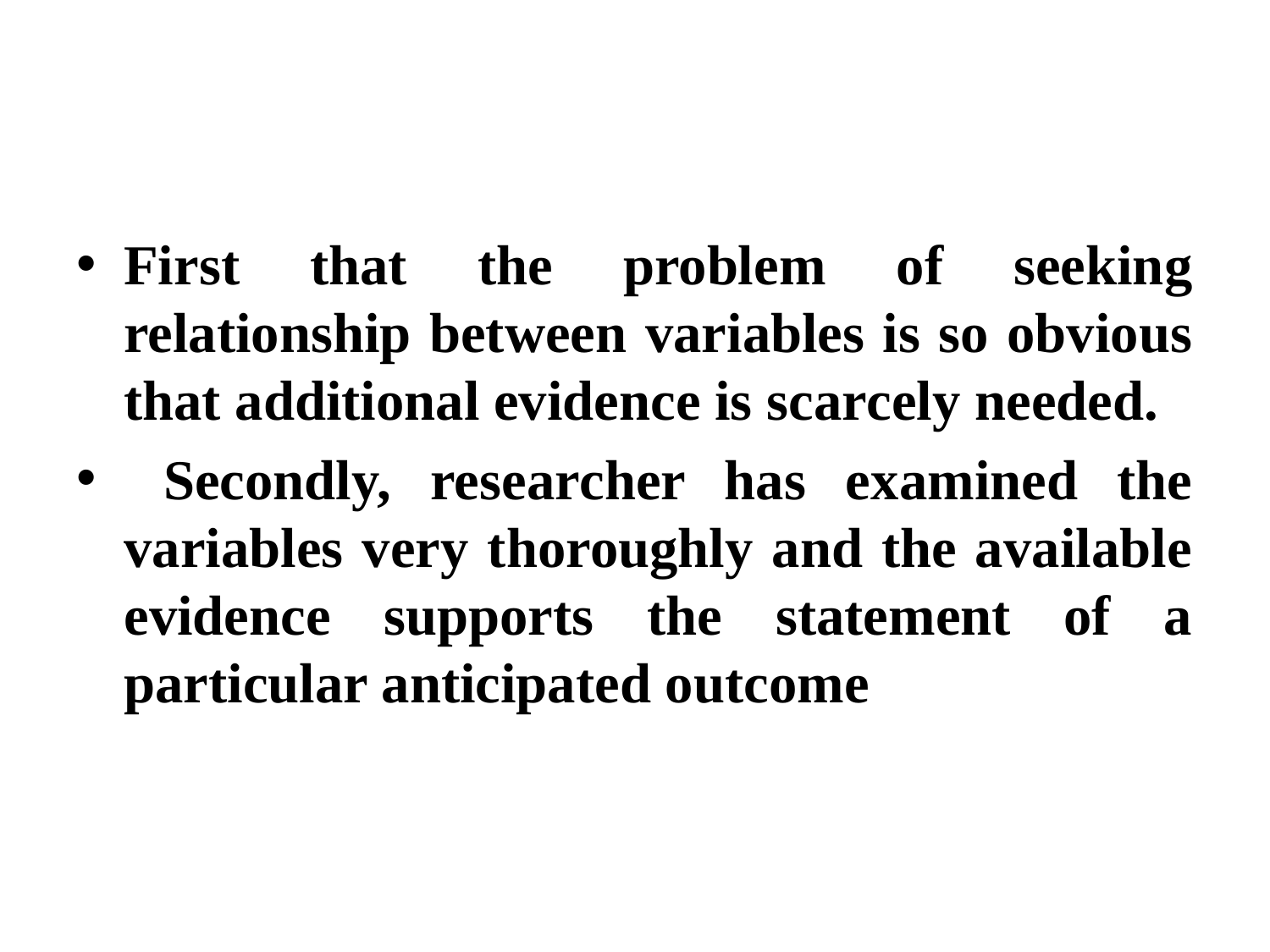

First that the problem of seeking relationship between variables is so obvious that additional evidence is scarcely needed.
 Secondly, researcher has examined the variables very thoroughly and the available evidence supports the statement of a particular anticipated outcome